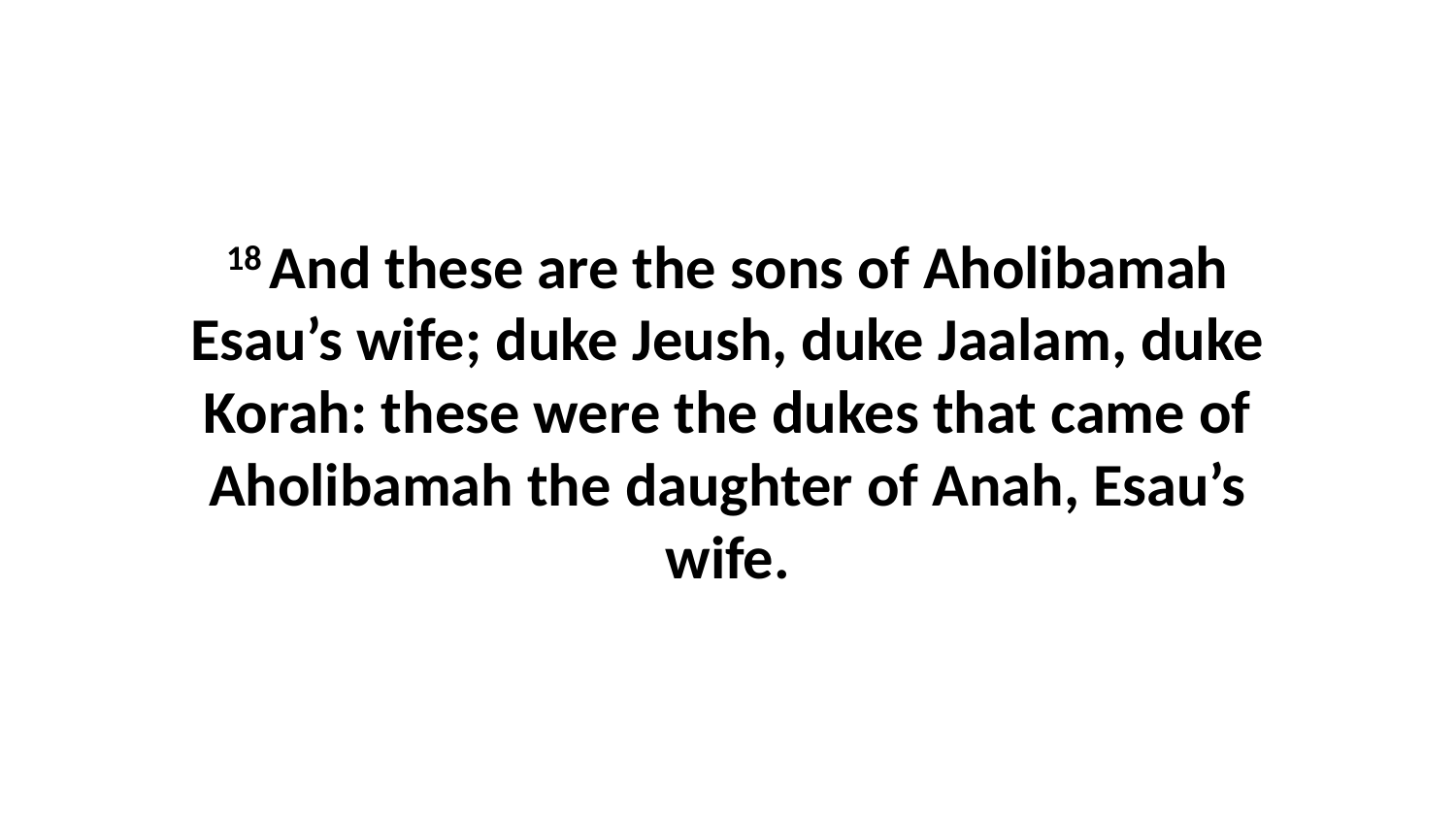

18 And these are the sons of Aholibamah Esau’s wife; duke Jeush, duke Jaalam, duke Korah: these were the dukes that came of Aholibamah the daughter of Anah, Esau’s wife.